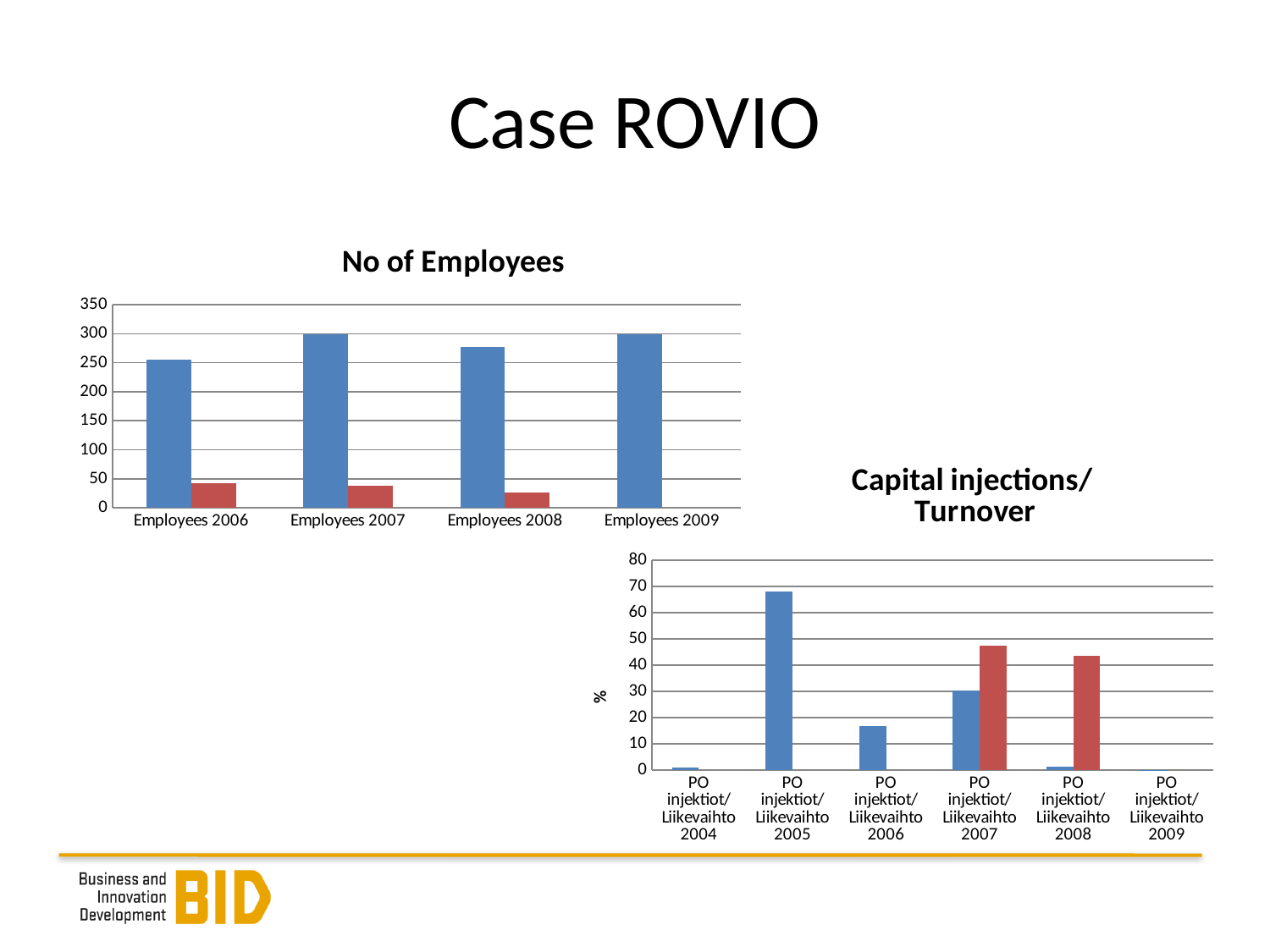

# Case ROVIO

### Chart: No of Employees

| Category | SULAKE CORPORATION OY | ROVIO MOBILE OY |
|---|---|---|
| Employees 2006 | 255.0 | 43.0 |
| Employees 2007 | 299.0 | 38.0 |
| Employees 2008 | 277.0 | 26.0 |
| Employees 2009 | 299.0 | None |

### Chart: Capital injections/
Turnover

| Category | SULAKE CORPORATION OY | ROVIO MOBILE OY |
|---|---|---|
| PO injektiot/Liikevaihto 2004 | 1.09420309140687 | None |
| PO injektiot/Liikevaihto 2005 | 68.10970429032837 | None |
| PO injektiot/Liikevaihto 2006 | 16.75150665191323 | None |
| PO injektiot/Liikevaihto 2007 | 30.14161570646926 | 47.55796636700619 |
| PO injektiot/Liikevaihto 2008 | 1.2985479872506196 | 43.5785536159601 |
| PO injektiot/Liikevaihto 2009 | 0.08955936790988338 | 0.0 |